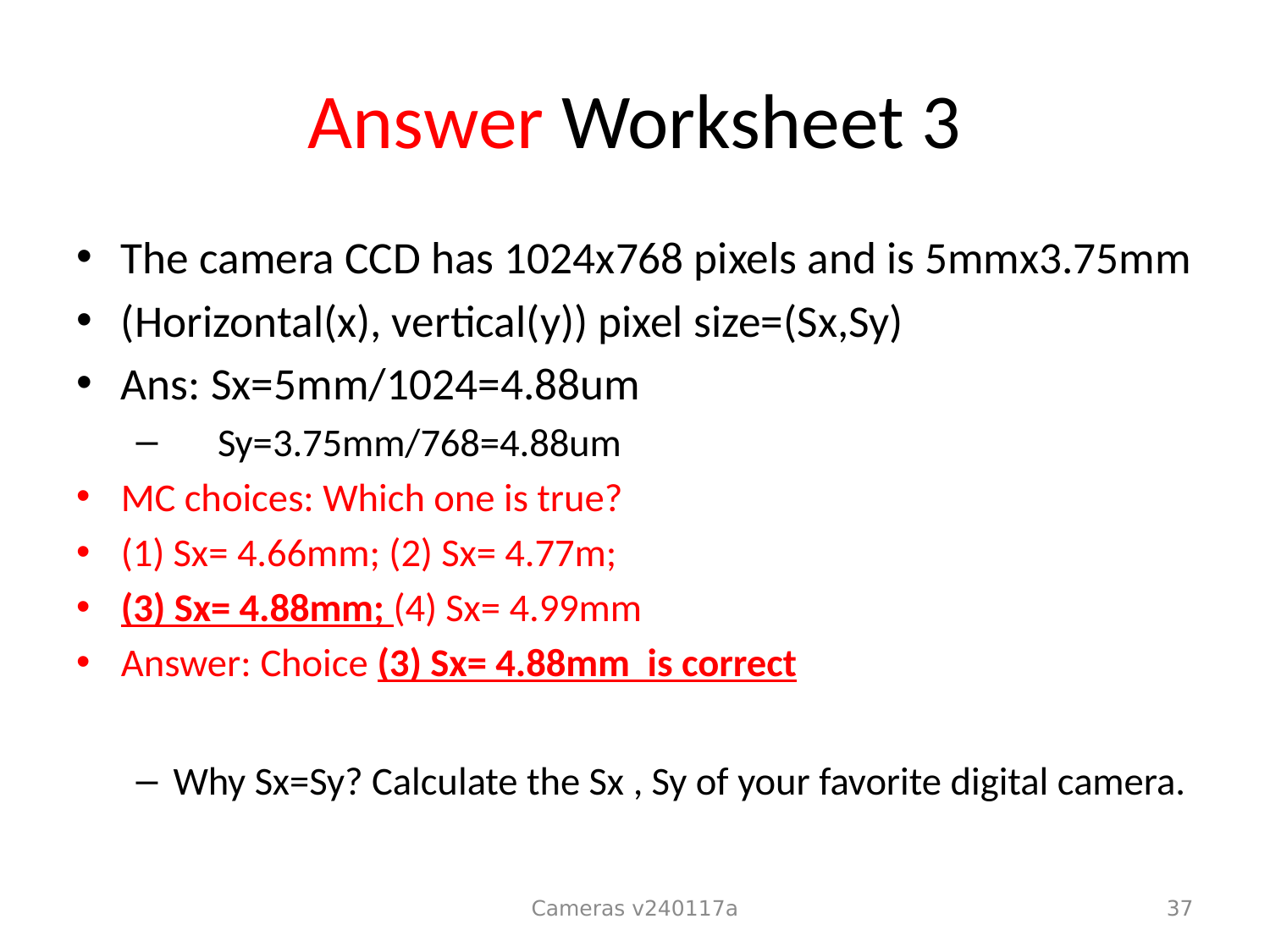

Answer Worksheet 3
The camera CCD has 1024x768 pixels and is 5mmx3.75mm
(Horizontal(x), vertical(y)) pixel size=(Sx,Sy)
Ans: Sx=5mm/1024=4.88um
     Sy=3.75mm/768=4.88um
MC choices: Which one is true?
(1) Sx= 4.66mm; (2) Sx= 4.77m;
(3) Sx= 4.88mm; (4) Sx= 4.99mm
Answer: Choice (3) Sx= 4.88mm  is correct

Why Sx=Sy? Calculate the Sx , Sy of your favorite digital camera.

Cameras v240117a
37